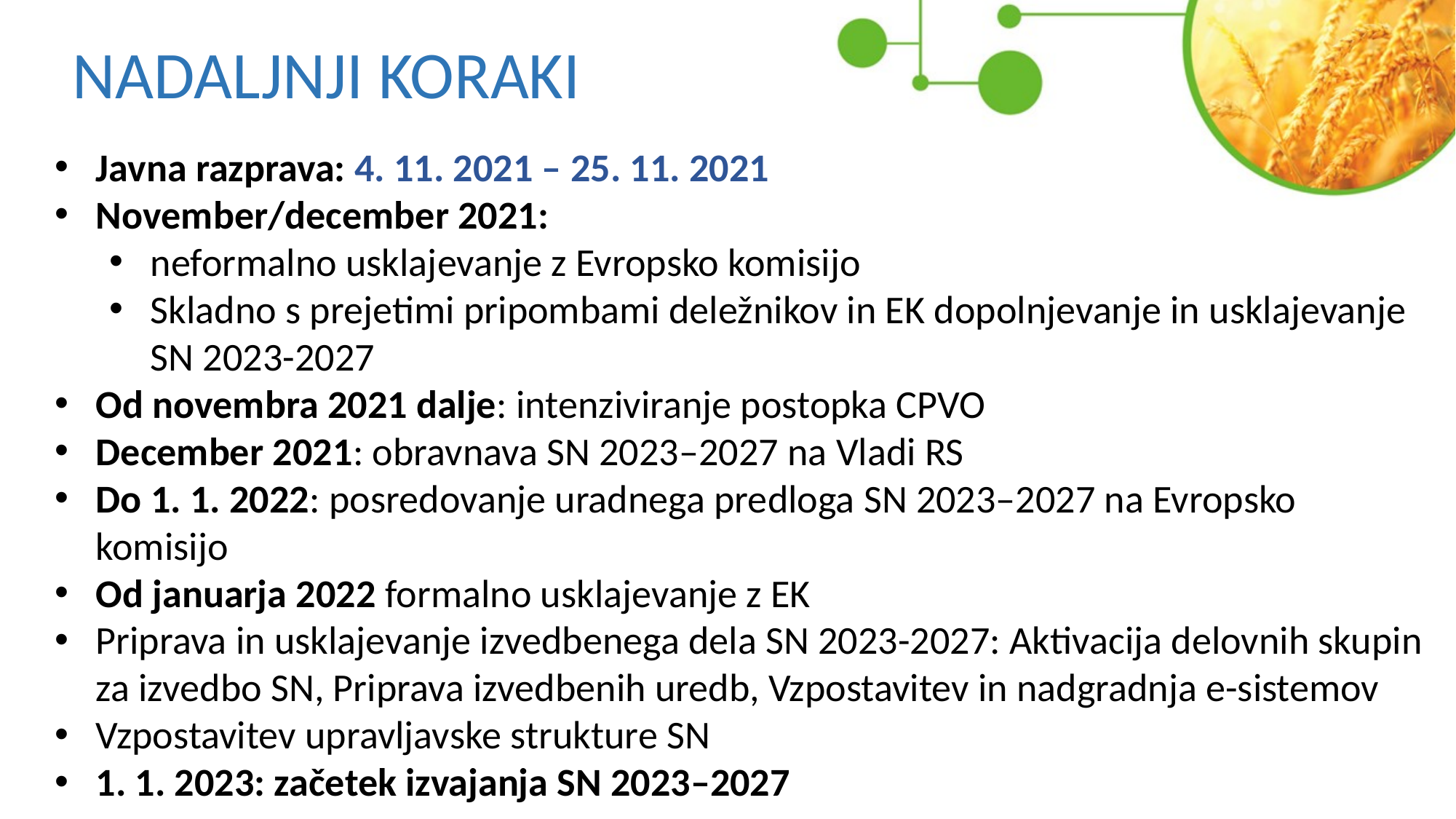

NADALJNJI KORAKI
Javna razprava: 4. 11. 2021 – 25. 11. 2021
November/december 2021:
neformalno usklajevanje z Evropsko komisijo
Skladno s prejetimi pripombami deležnikov in EK dopolnjevanje in usklajevanje SN 2023-2027
Od novembra 2021 dalje: intenziviranje postopka CPVO
December 2021: obravnava SN 2023–2027 na Vladi RS
Do 1. 1. 2022: posredovanje uradnega predloga SN 2023–2027 na Evropsko komisijo
Od januarja 2022 formalno usklajevanje z EK
Priprava in usklajevanje izvedbenega dela SN 2023-2027: Aktivacija delovnih skupin za izvedbo SN, Priprava izvedbenih uredb, Vzpostavitev in nadgradnja e-sistemov
Vzpostavitev upravljavske strukture SN
1. 1. 2023: začetek izvajanja SN 2023–2027